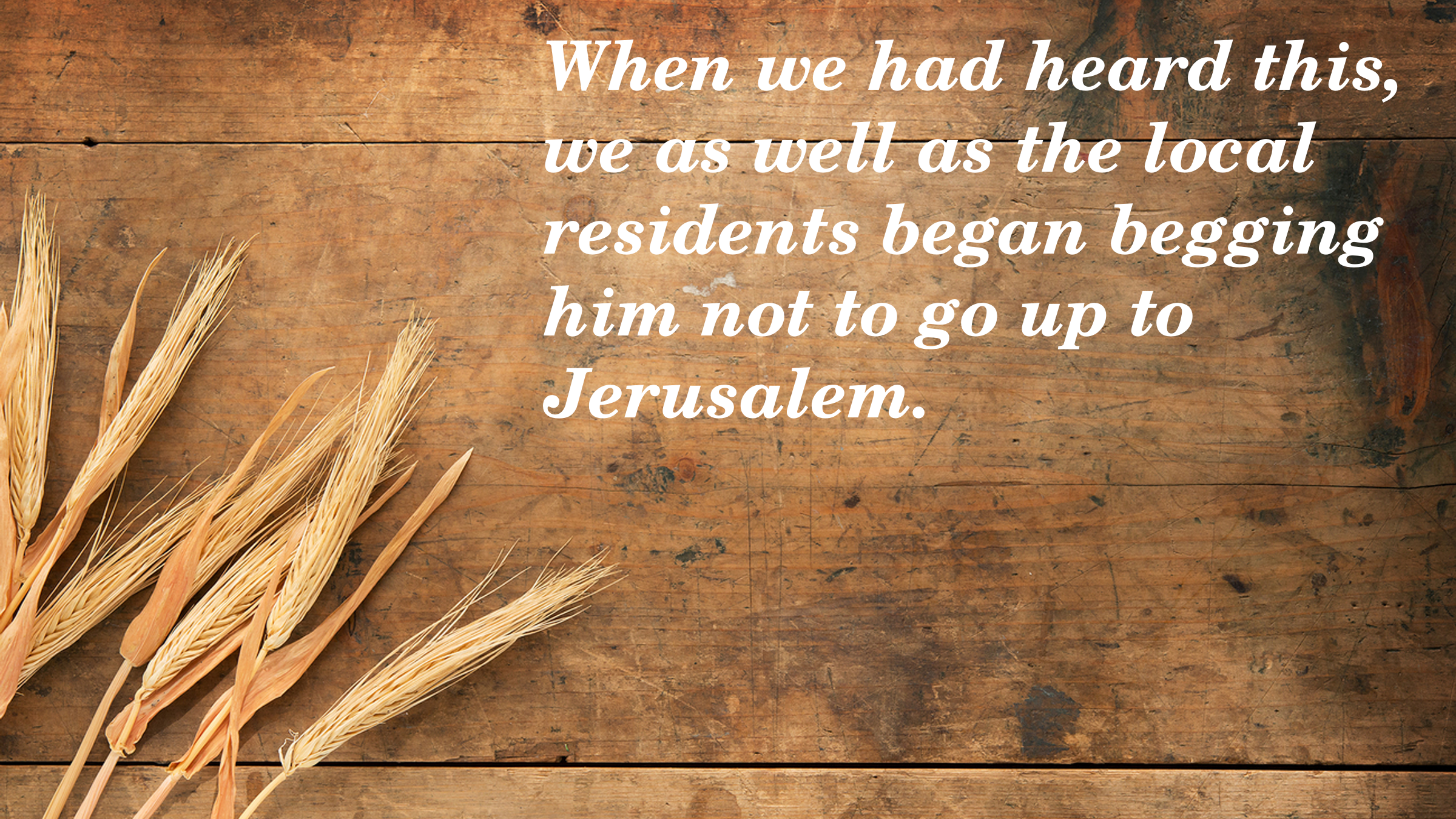

When we had heard this, we as well as the local residents began begging him not to go up to Jerusalem.